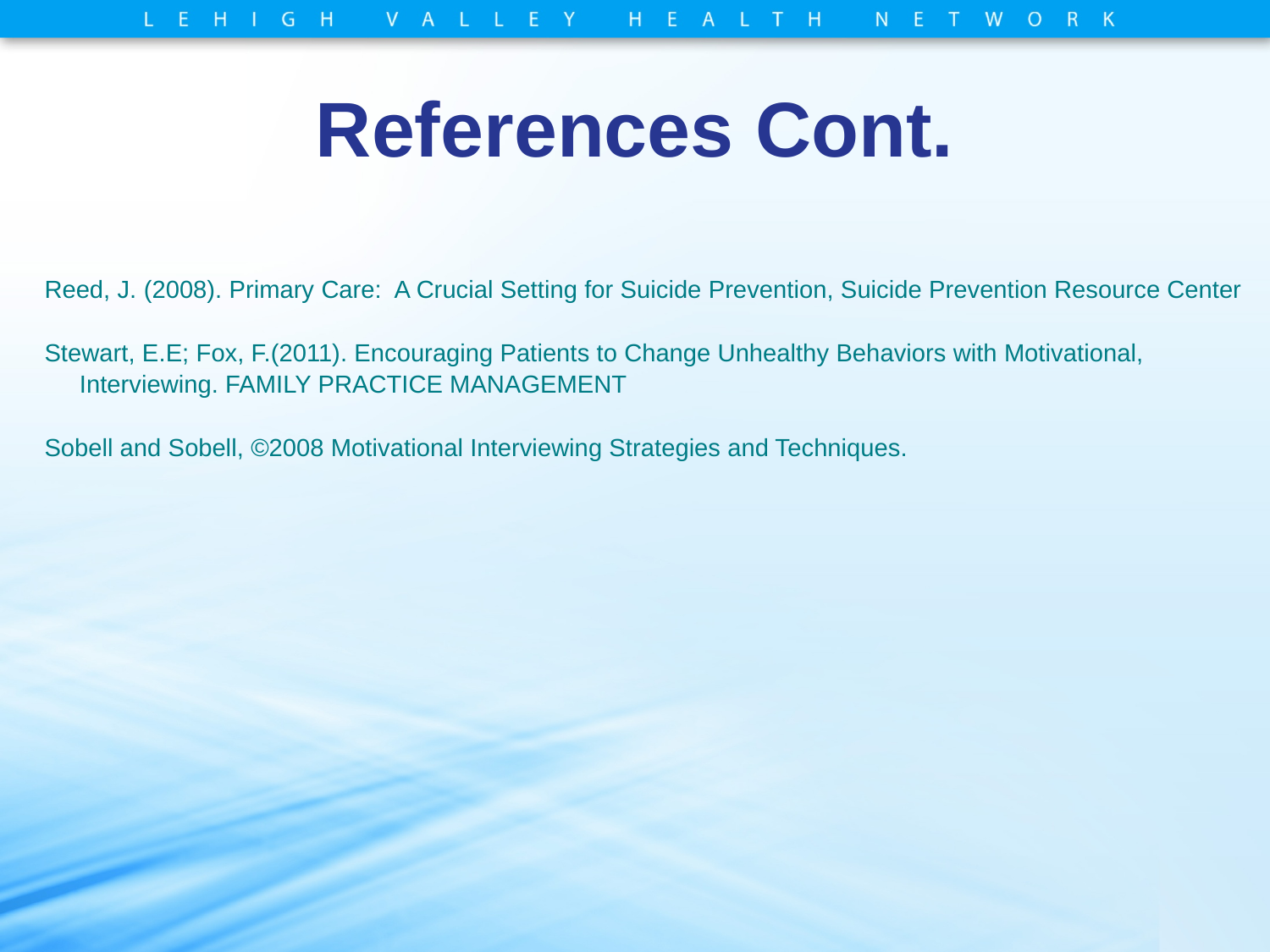

# References Cont.

Reed, J. (2008). Primary Care:  A Crucial Setting for Suicide Prevention, Suicide Prevention Resource Center

Stewart, E.E; Fox, F.(2011). Encouraging Patients to Change Unhealthy Behaviors with Motivational,
     Interviewing. FAMILY PRACTICE MANAGEMENT

Sobell and Sobell, ©2008 Motivational Interviewing Strategies and Techniques.